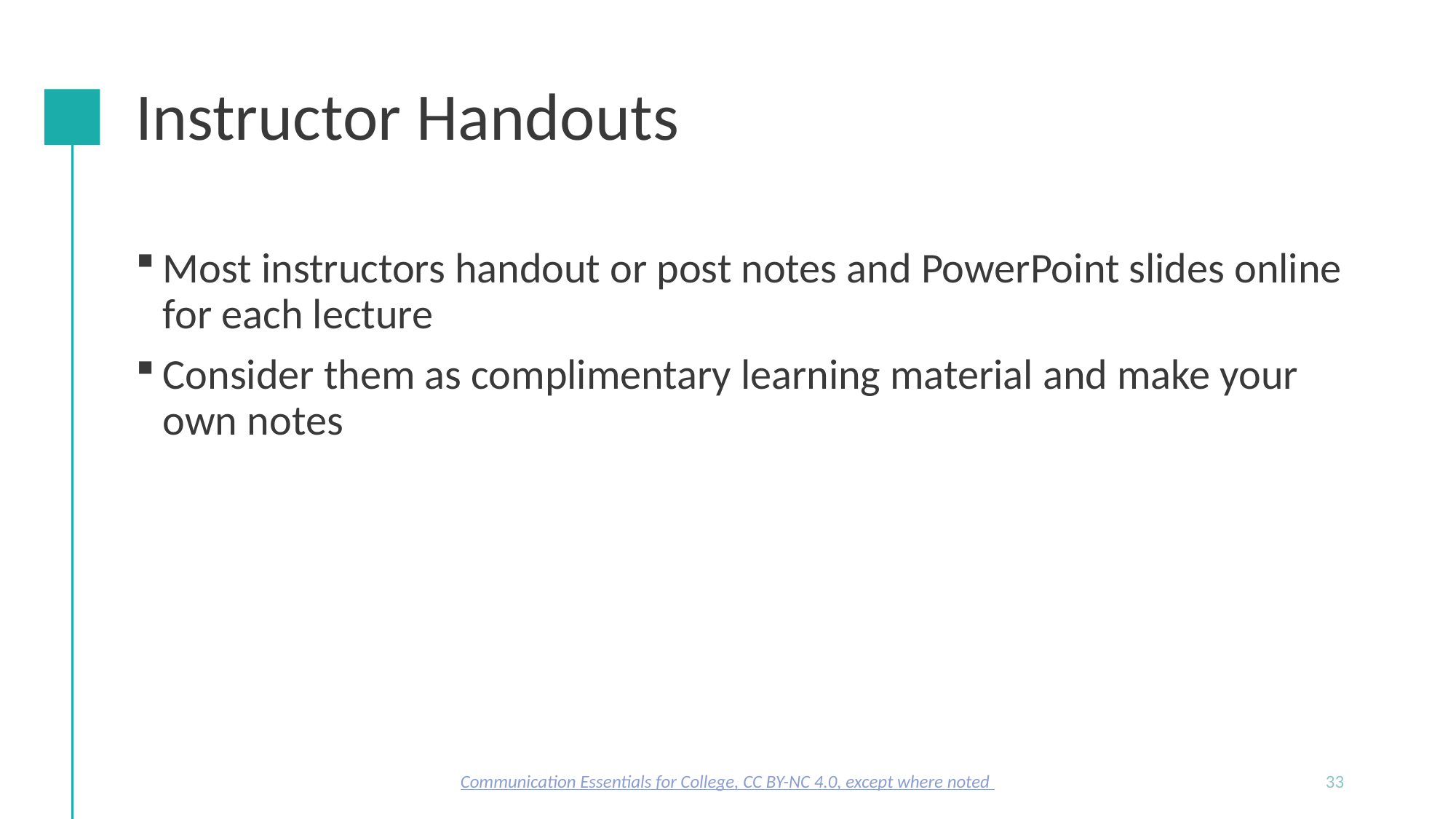

# Instructor Handouts
Most instructors handout or post notes and PowerPoint slides online for each lecture
Consider them as complimentary learning material and make your own notes
Communication Essentials for College, CC BY-NC 4.0, except where noted
33